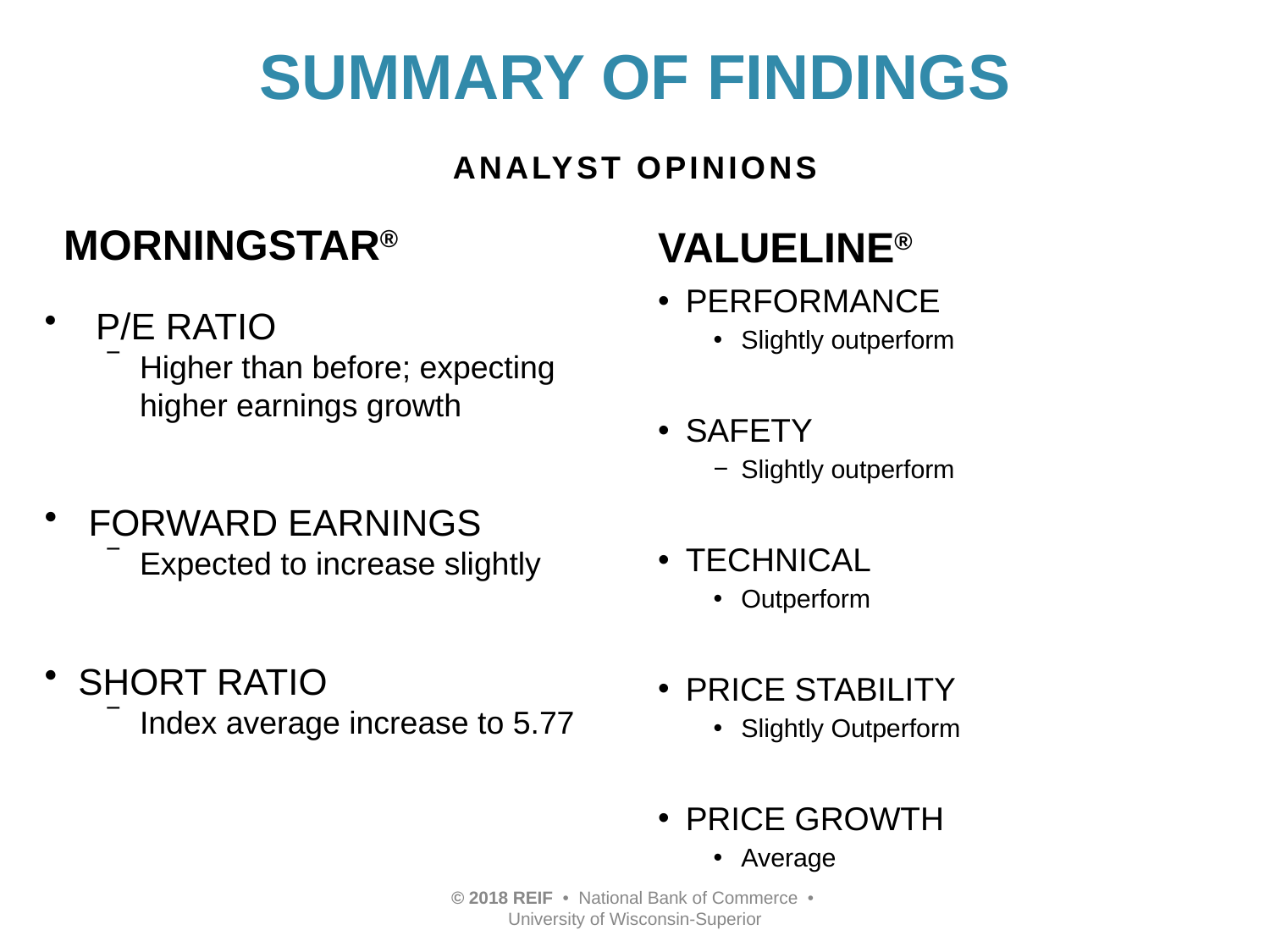

# SUMMARY OF FINDINGS
ANALYST OPINIONS
VALUELINE®
MORNINGSTAR®

PERFORMANCE
Slightly outperform

SAFETY
Slightly outperform

TECHNICAL
Outperform

PRICE STABILITY
Slightly Outperform

PRICE GROWTH
Average

    P/E RATIO
Higher than before; expecting higher earnings growth

   FORWARD EARNINGS
Expected to increase slightly

  SHORT RATIO
Index average increase to 5.77

© 2018 REIF  •  National Bank of Commerce  •  University of Wisconsin-Superior